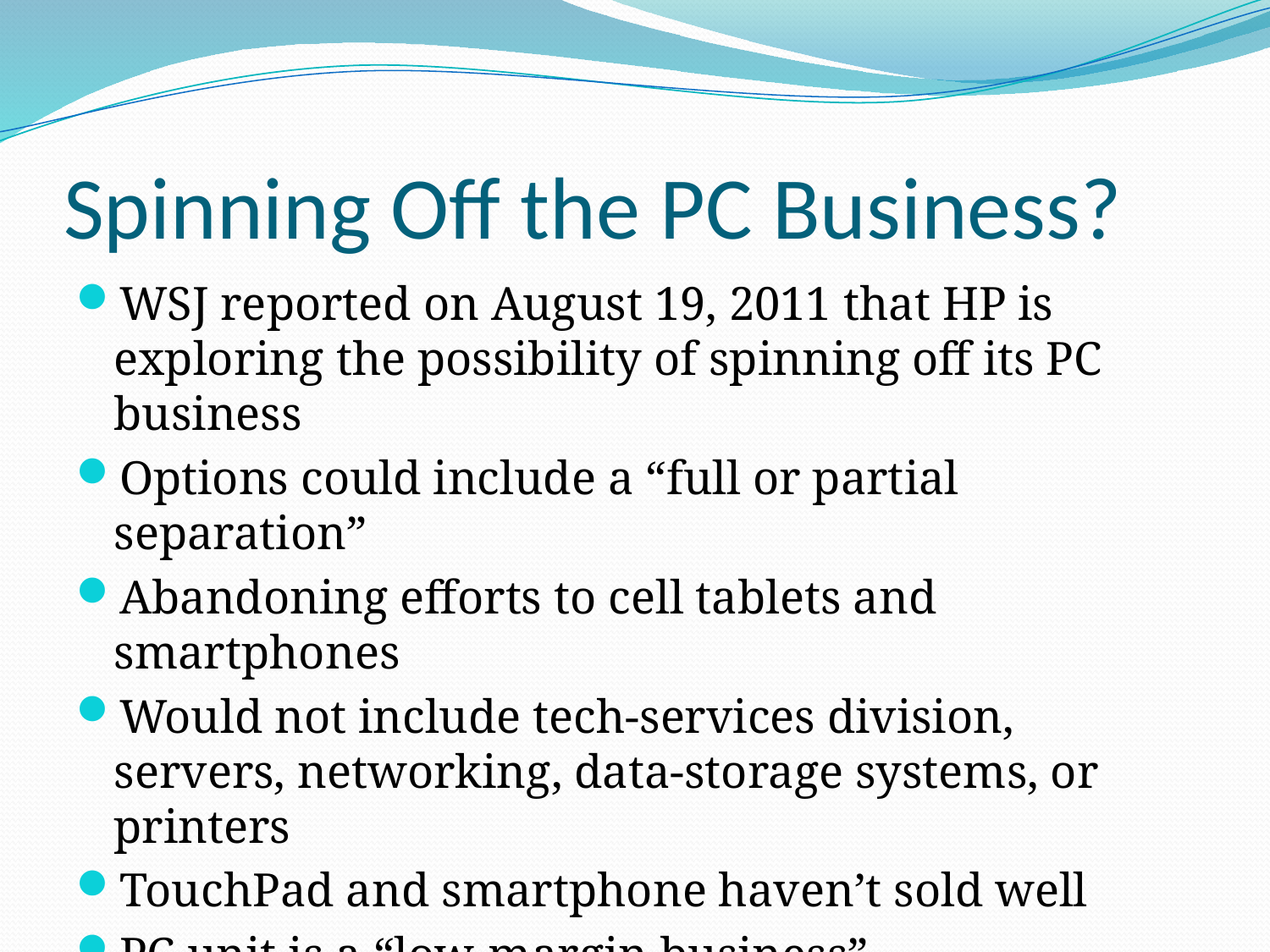

# Spinning Off the PC Business?
WSJ reported on August 19, 2011 that HP is exploring the possibility of spinning off its PC business
Options could include a “full or partial separation”
Abandoning efforts to cell tablets and smartphones
Would not include tech-services division, servers, networking, data-storage systems, or printers
TouchPad and smartphone haven’t sold well
PC unit is a “low-margin business”